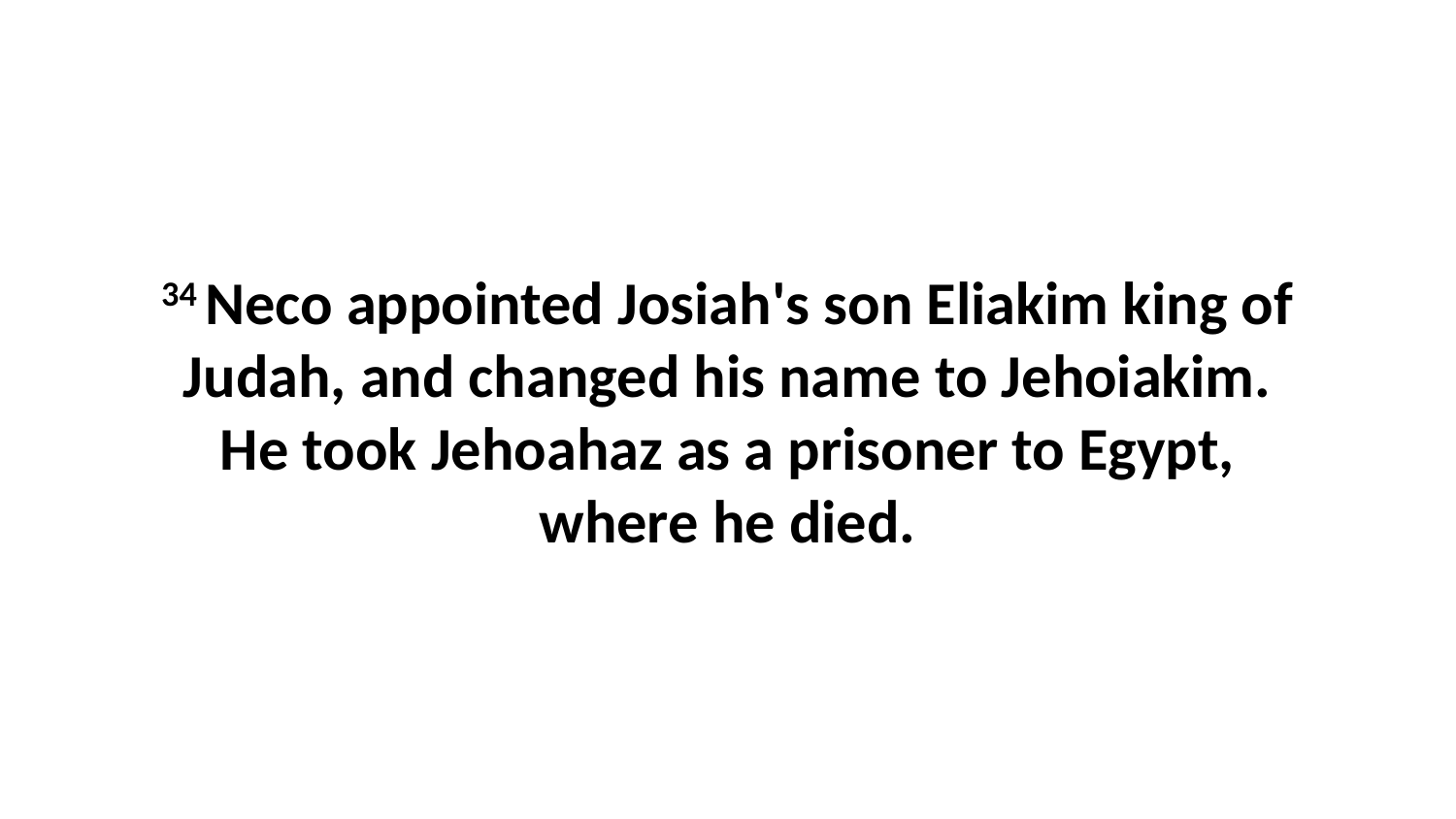

34 Neco appointed Josiah's son Eliakim king of Judah, and changed his name to Jehoiakim. He took Jehoahaz as a prisoner to Egypt, where he died.